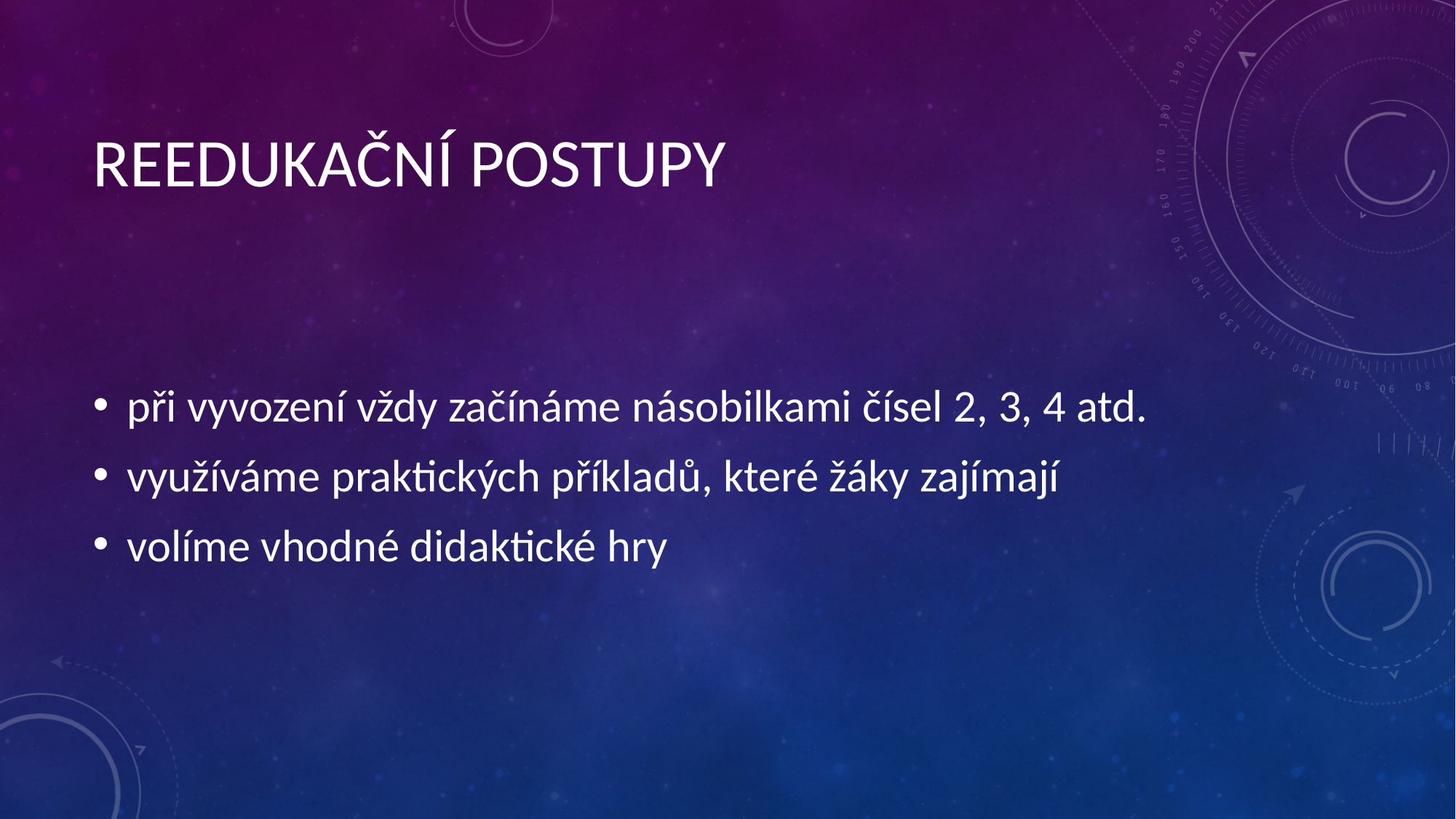

# Reedukační postupy
při vyvození vždy začínáme násobilkami čísel 2, 3, 4 atd.
využíváme praktických příkladů, které žáky zajímají
volíme vhodné didaktické hry